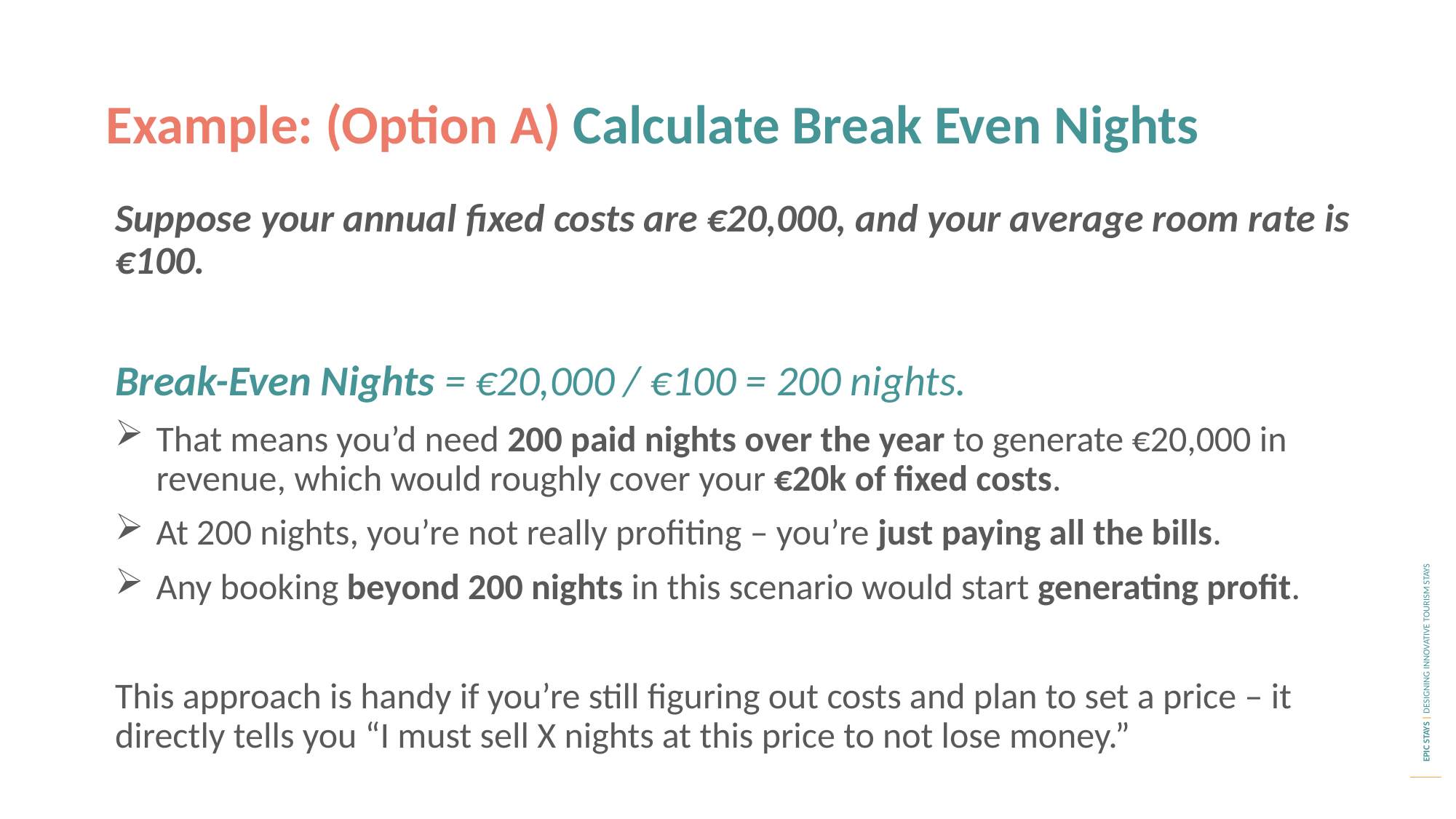

Example: (Option A) Calculate Break Even Nights
Suppose your annual fixed costs are €20,000, and your average room rate is €100.

Break-Even Nights = €20,000 / €100 = 200 nights.
That means you’d need 200 paid nights over the year to generate €20,000 in revenue, which would roughly cover your €20k of fixed costs.
At 200 nights, you’re not really profiting – you’re just paying all the bills.
Any booking beyond 200 nights in this scenario would start generating profit.

This approach is handy if you’re still figuring out costs and plan to set a price – it directly tells you “I must sell X nights at this price to not lose money.”